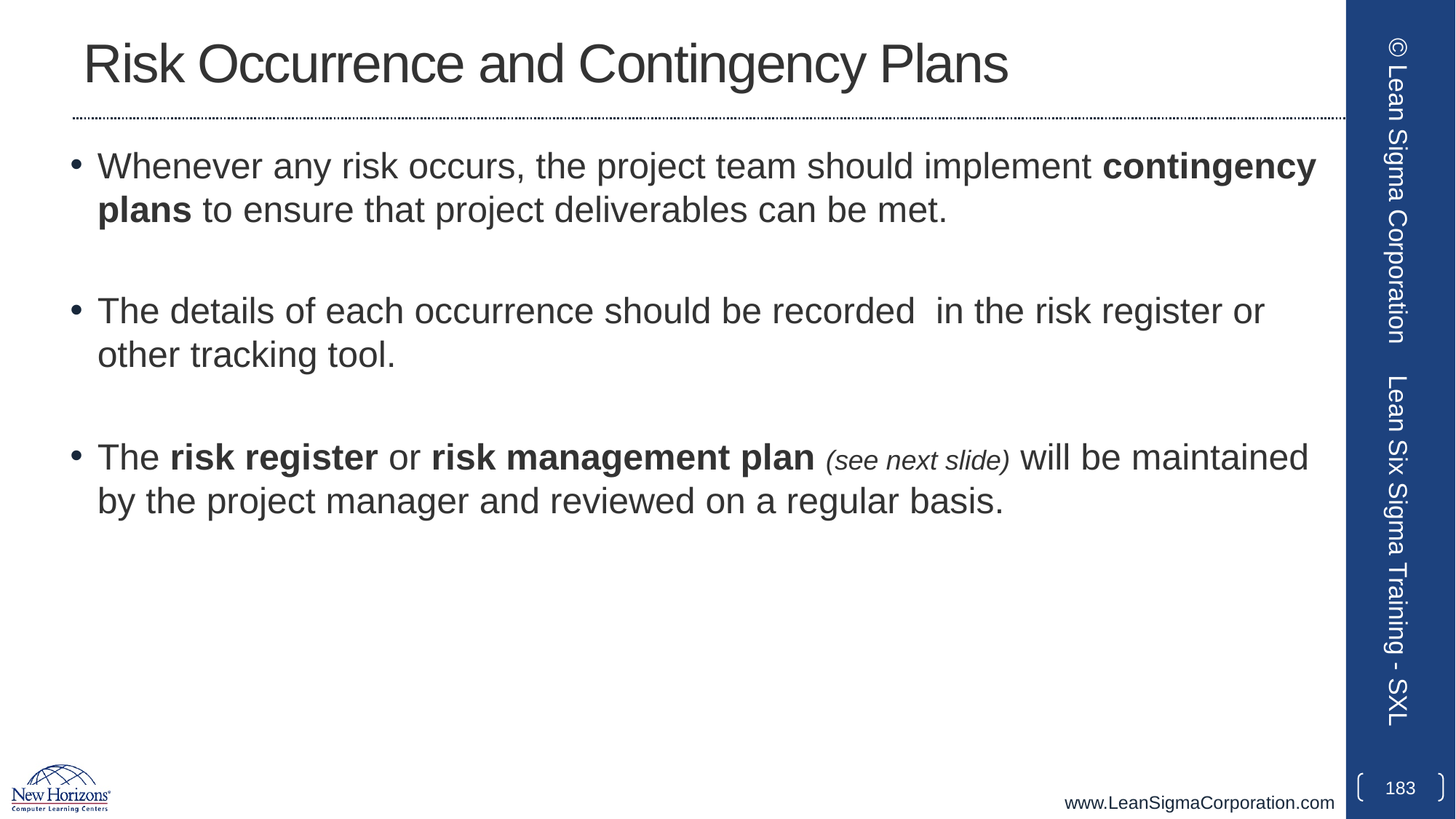

# Risk Occurrence and Contingency Plans
Whenever any risk occurs, the project team should implement contingency plans to ensure that project deliverables can be met.

The details of each occurrence should be recorded  in the risk register or other tracking tool.

The risk register or risk management plan (see next slide) will be maintained by the project manager and reviewed on a regular basis.
© Lean Sigma Corporation
Lean Six Sigma Training - SXL
183